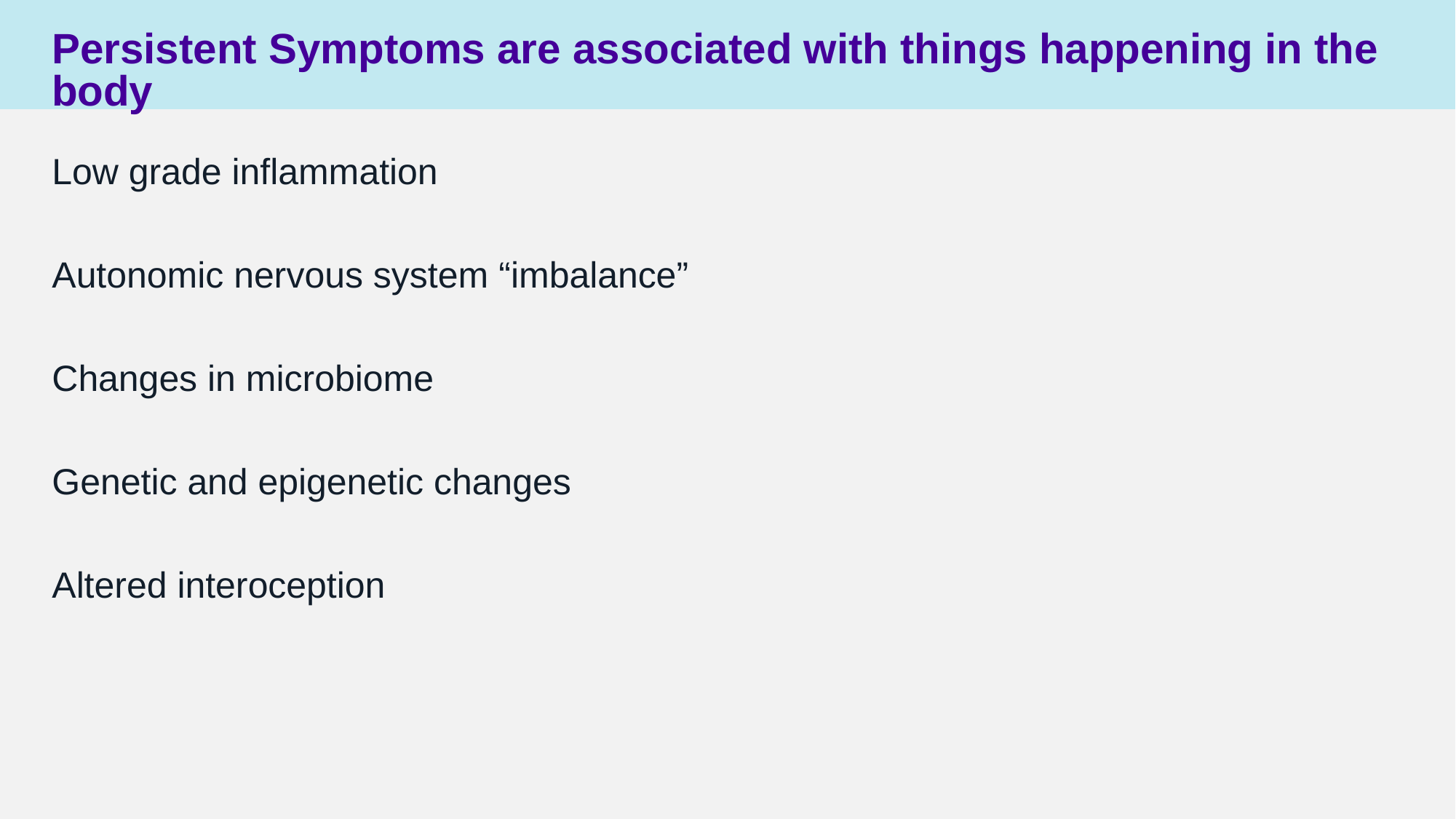

# Persistent Symptoms are associated with things happening in the body
Low grade inflammation

Autonomic nervous system “imbalance”

Changes in microbiome

Genetic and epigenetic changes

Altered interoception